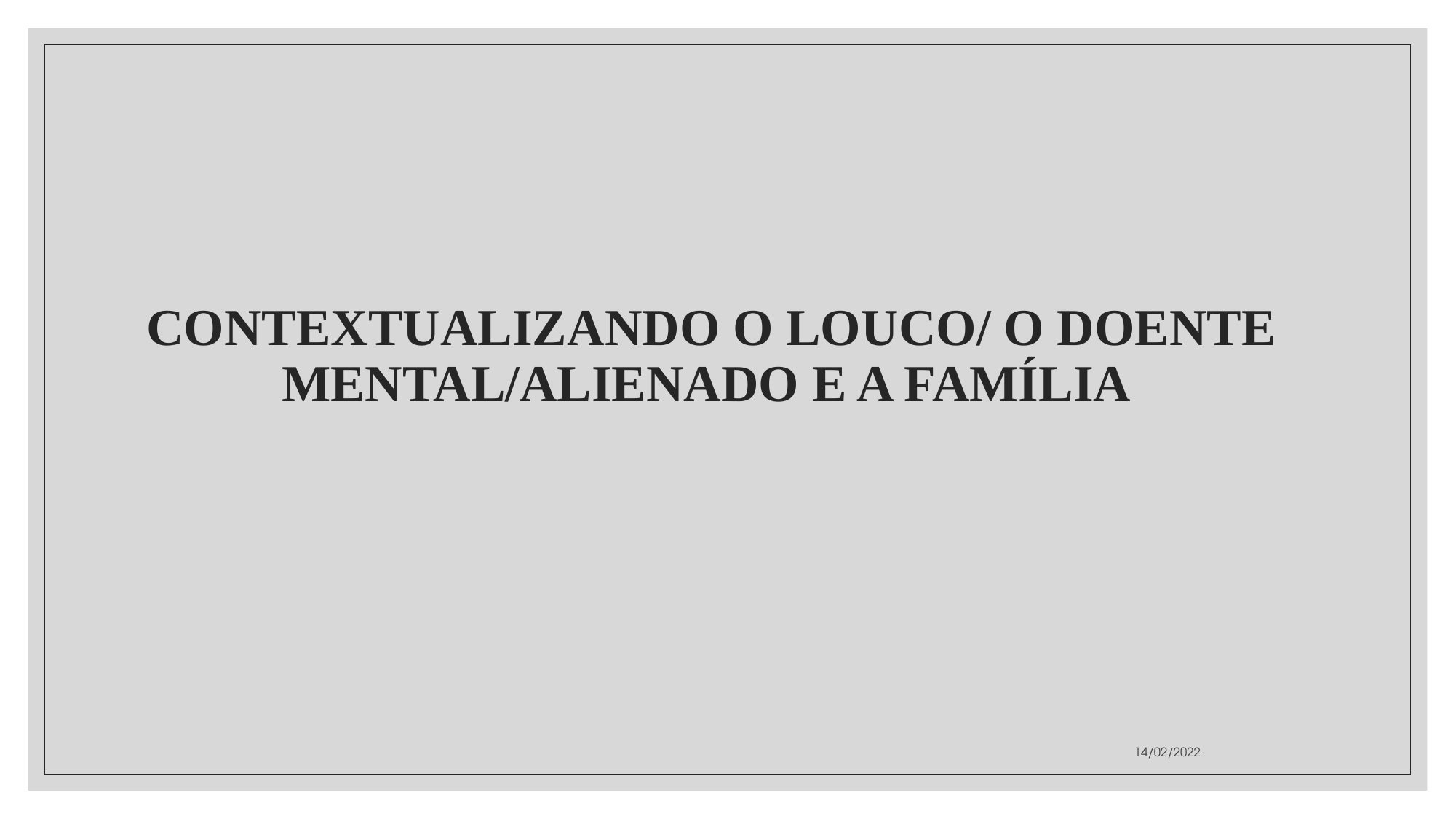

# CONTEXTUALIZANDO O LOUCO/ O DOENTE MENTAL/ALIENADO E A FAMÍLIA
14/02/2022